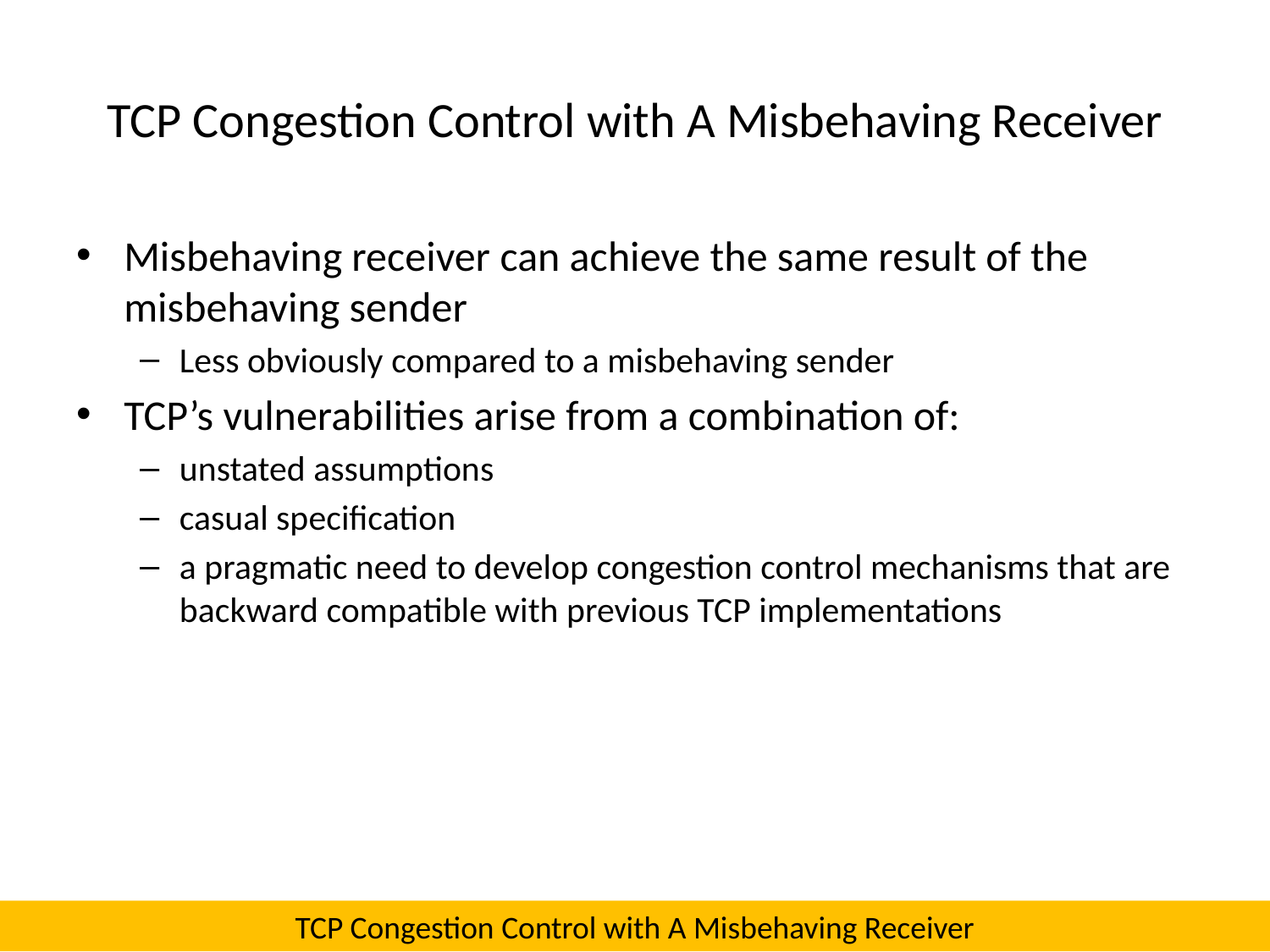

# TCP Congestion Control with A Misbehaving Receiver
Misbehaving receiver can achieve the same result of the misbehaving sender
Less obviously compared to a misbehaving sender
TCP’s vulnerabilities arise from a combination of:
unstated assumptions
casual specification
a pragmatic need to develop congestion control mechanisms that are backward compatible with previous TCP implementations

TCP Congestion Control with A Misbehaving Receiver